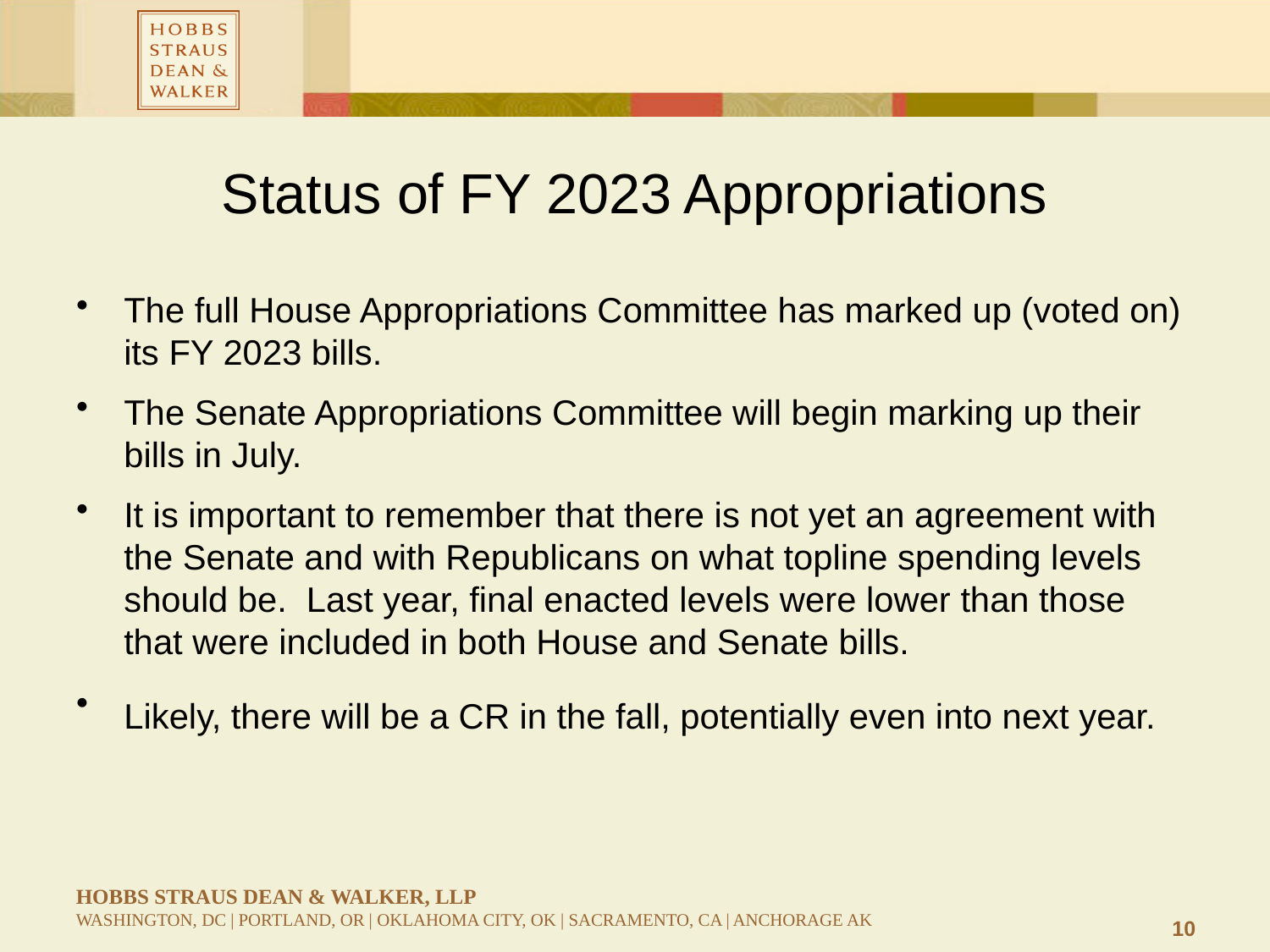

# Status of FY 2023 Appropriations
The full House Appropriations Committee has marked up (voted on) its FY 2023 bills.
The Senate Appropriations Committee will begin marking up their bills in July.
It is important to remember that there is not yet an agreement with the Senate and with Republicans on what topline spending levels  should be.  Last year, final enacted levels were lower than those that were included in both House and Senate bills.
Likely, there will be a CR in the fall, potentially even into next year.